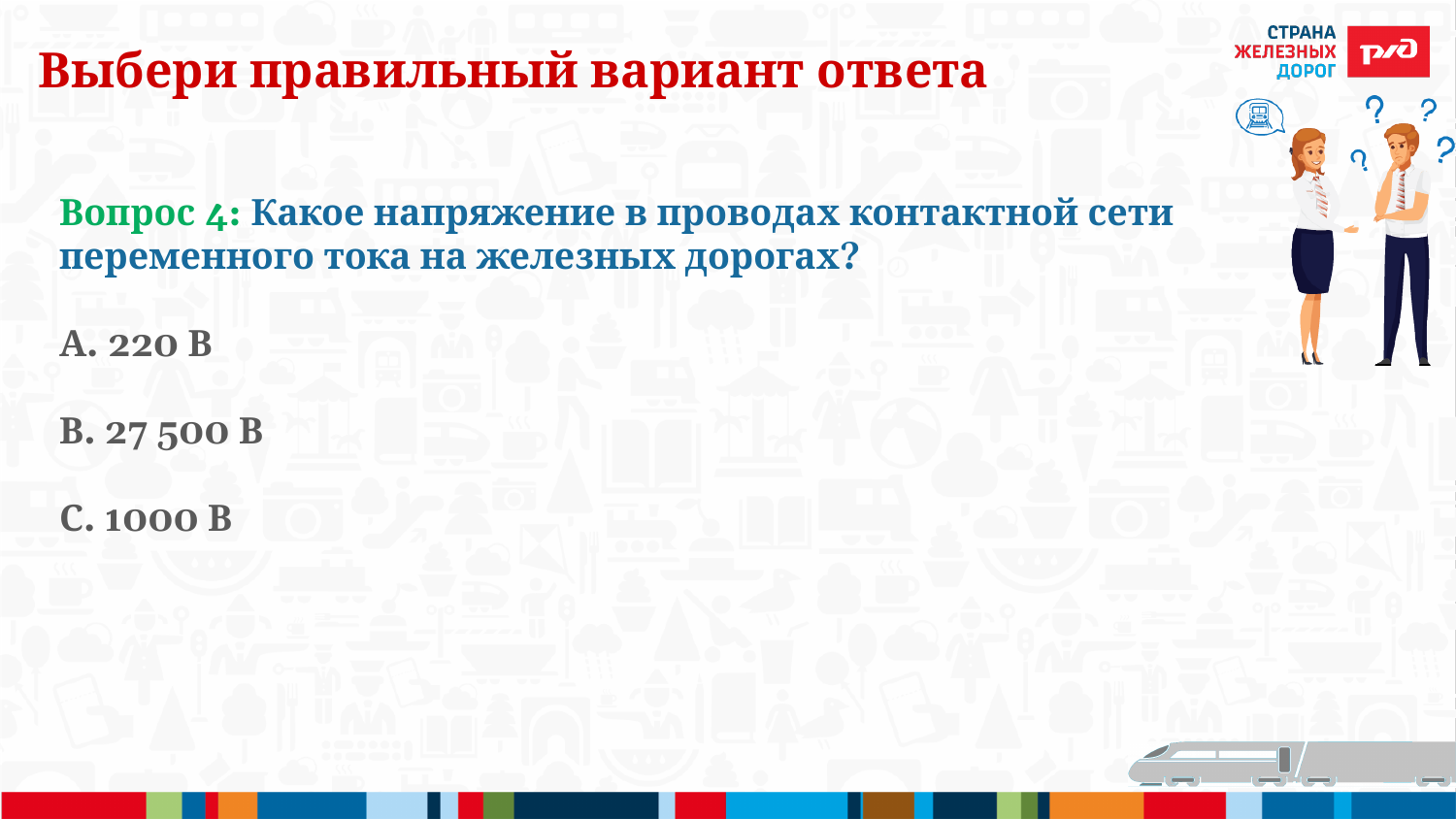

# Выбери правильный вариант ответа
Вопрос 4: Какое напряжение в проводах контактной сети переменного тока на железных дорогах?

А. 220 В

В. 27 500 В

С. 1000 В